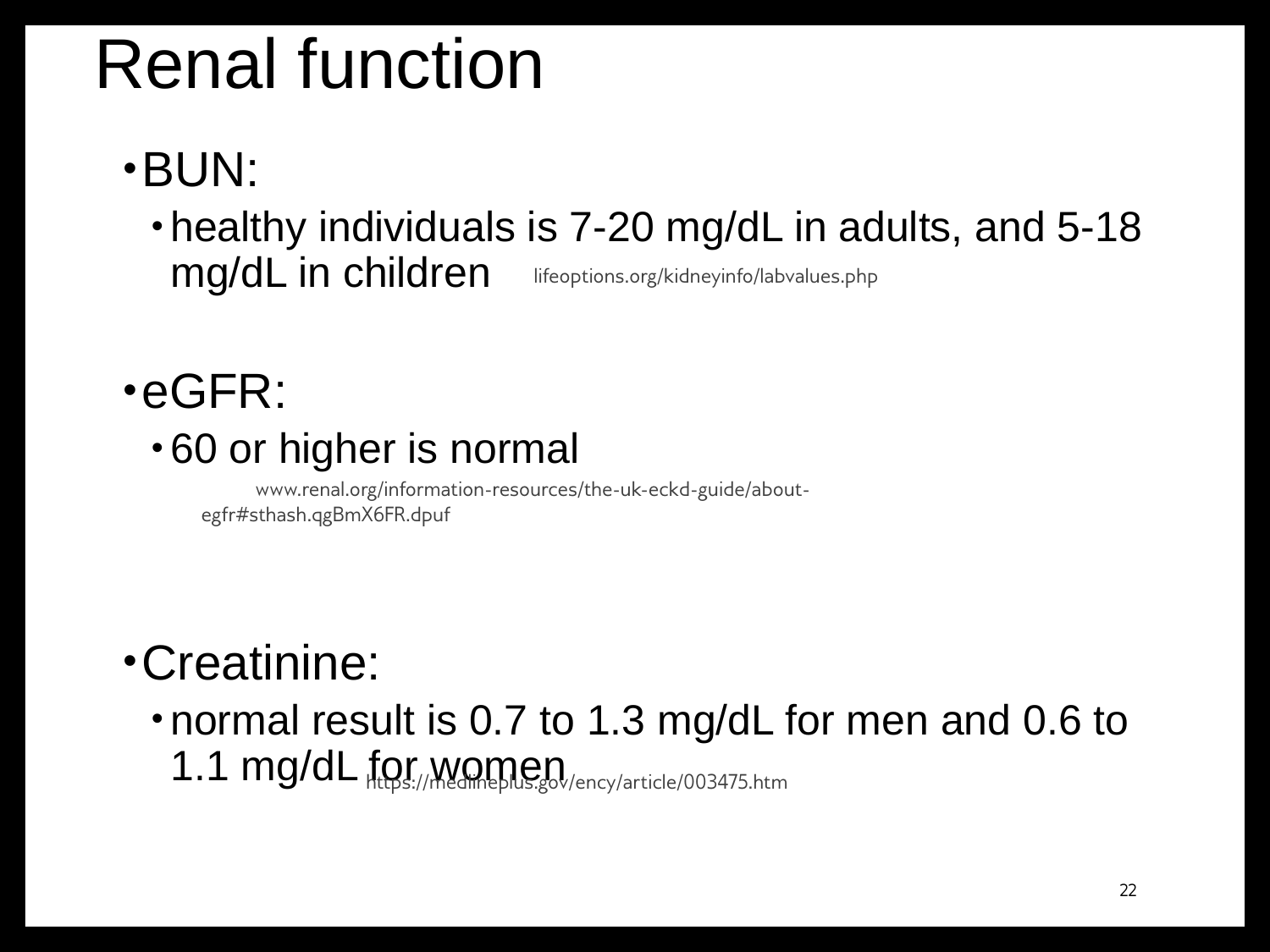

# Renal function
BUN:
healthy individuals is 7-20 mg/dL in adults, and 5-18 mg/dL in children

eGFR:
60 or higher is normal

Creatinine:
normal result is 0.7 to 1.3 mg/dL for men and 0.6 to 1.1 mg/dL for women

lifeoptions.org/kidneyinfo/labvalues.php
http://www.renal.org/information-resources/the-uk-eckd-guide/about-egfr#sthash.qgBmX6FR.dpuf
https://medlineplus.gov/ency/article/003475.htm
22